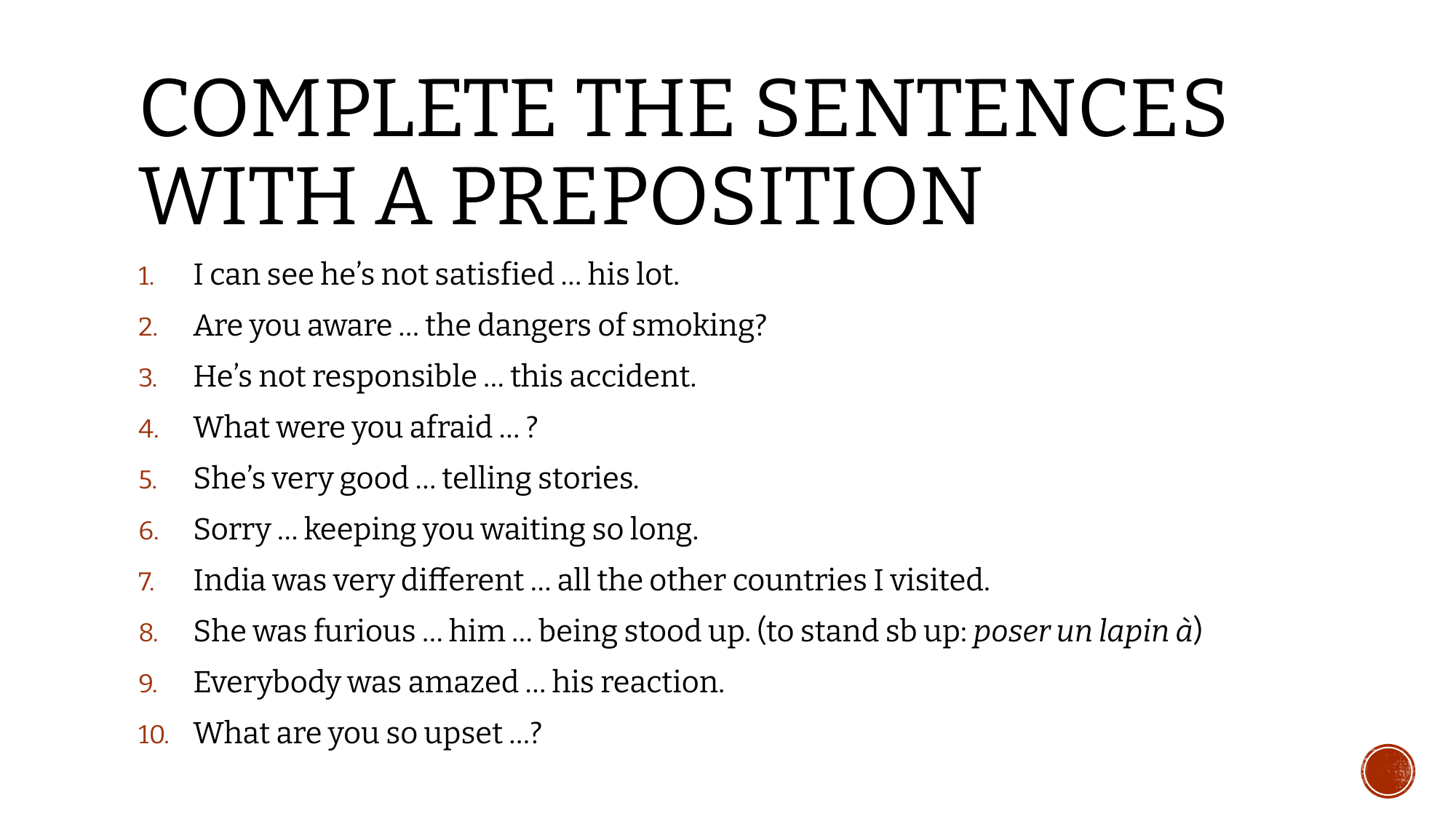

# Complete the sentences with a preposition
I can see he’s not satisfied … his lot.
Are you aware … the dangers of smoking?
He’s not responsible … this accident.
What were you afraid … ?
She’s very good … telling stories.
Sorry … keeping you waiting so long.
India was very different … all the other countries I visited.
She was furious … him … being stood up. (to stand sb up: poser un lapin à)
Everybody was amazed … his reaction.
What are you so upset …?